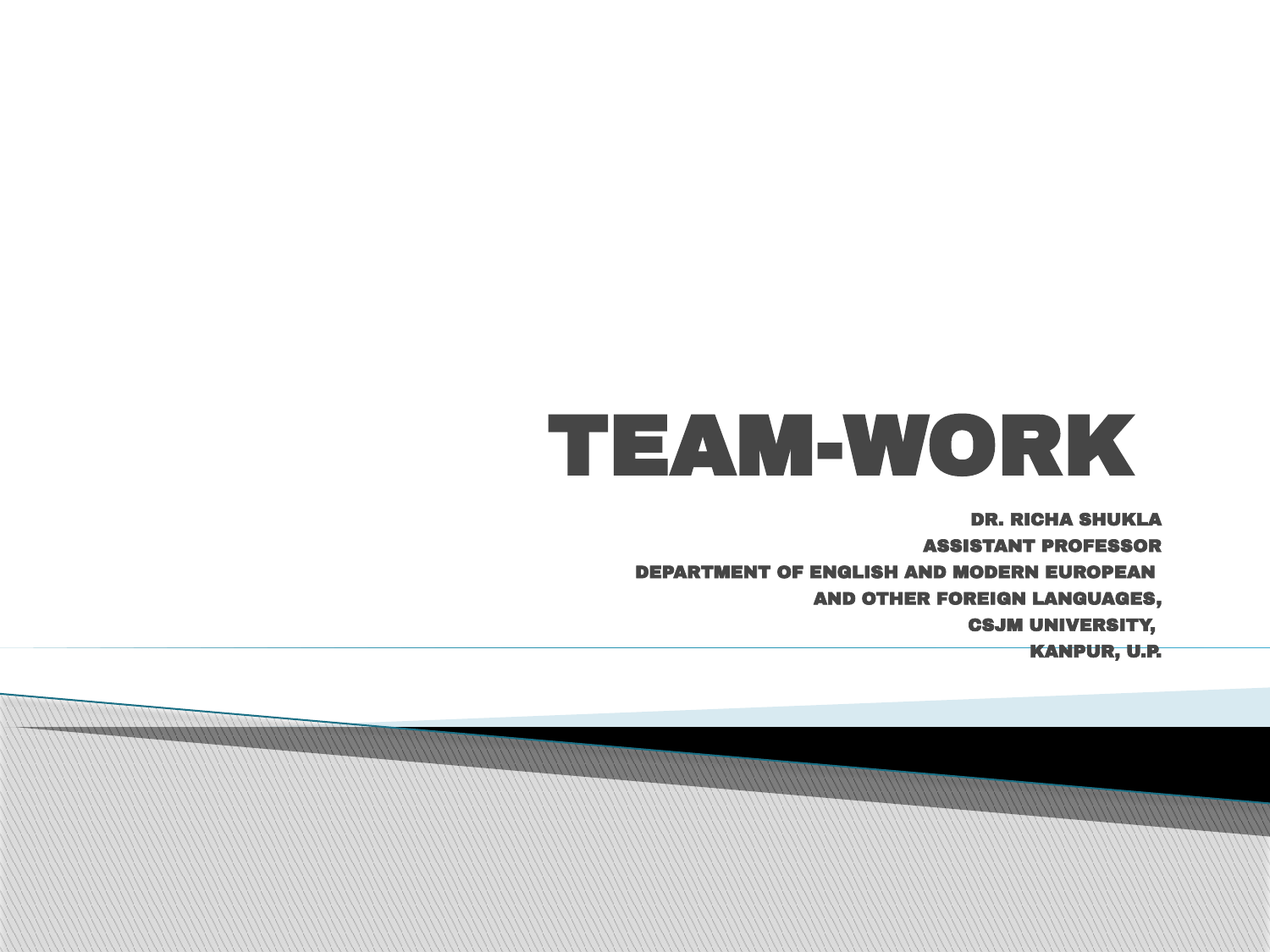

# TEAM-WORK
DR. RICHA SHUKLA
ASSISTANT PROFESSOR
DEPARTMENT OF ENGLISH AND MODERN EUROPEAN
AND OTHER FOREIGN LANGUAGES,
CSJM UNIVERSITY,
KANPUR, U.P.